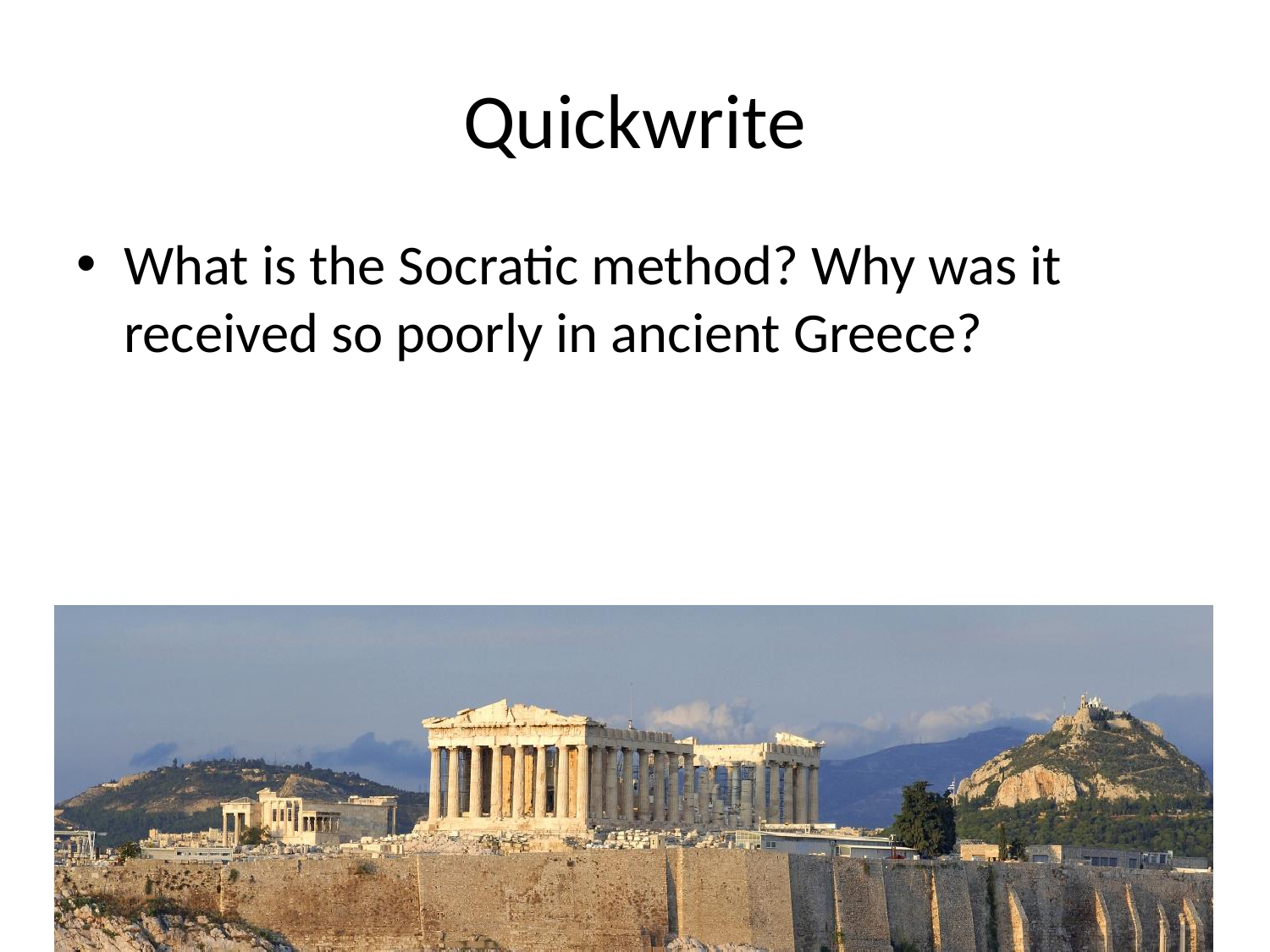

# Quickwrite
What is the Socratic method? Why was it received so poorly in ancient Greece?